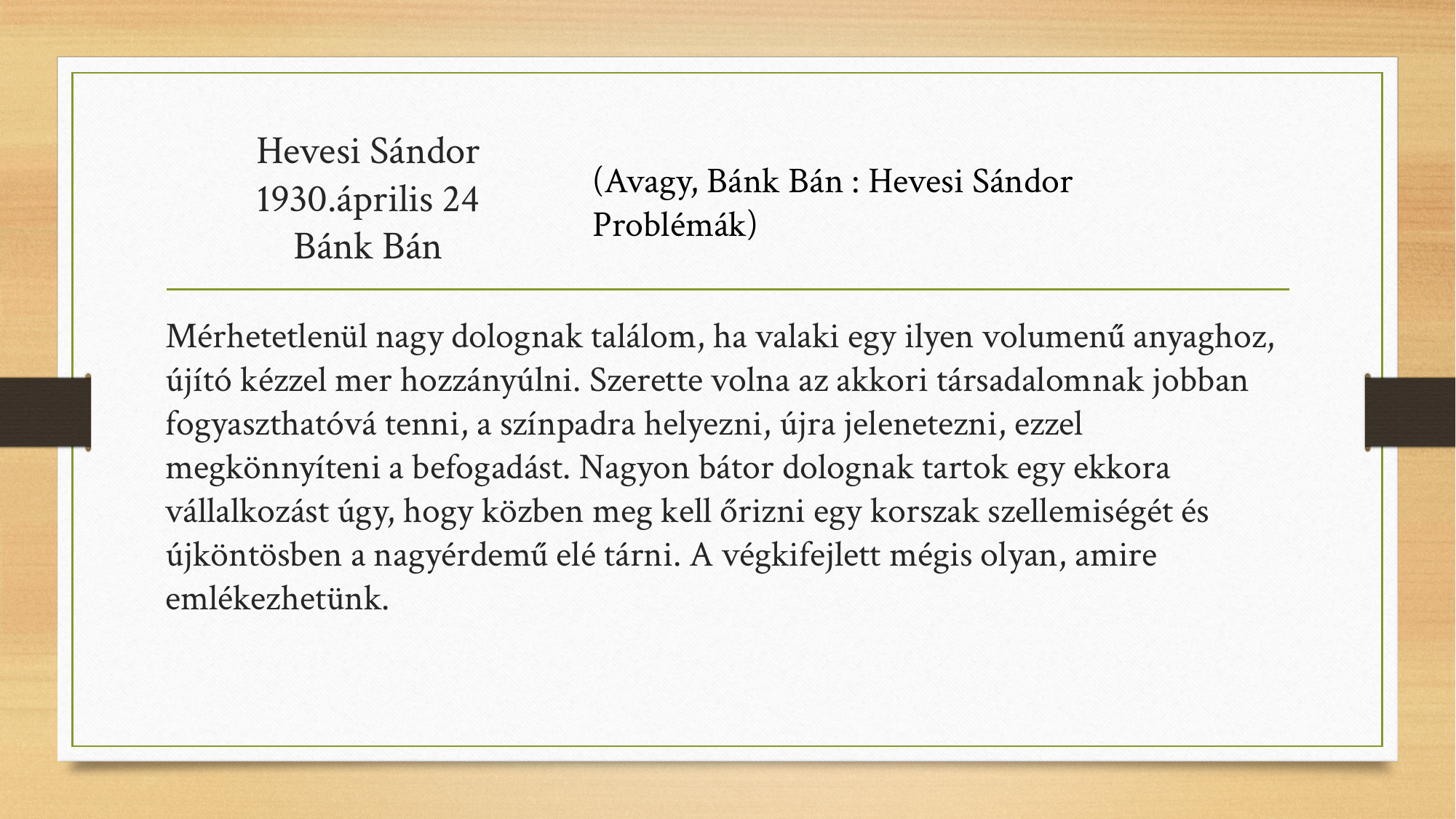

# Hevesi Sándor 1930.április 24 Bánk Bán
(Avagy, Bánk Bán : Hevesi Sándor Problémák)
Mérhetetlenül nagy dolognak találom, ha valaki egy ilyen volumenű anyaghoz, újító kézzel mer hozzányúlni. Szerette volna az akkori társadalomnak jobban fogyaszthatóvá tenni, a színpadra helyezni, újra jelenetezni, ezzel megkönnyíteni a befogadást. Nagyon bátor dolognak tartok egy ekkora vállalkozást úgy, hogy közben meg kell őrizni egy korszak szellemiségét és újköntösben a nagyérdemű elé tárni. A végkifejlett mégis olyan, amire emlékezhetünk.